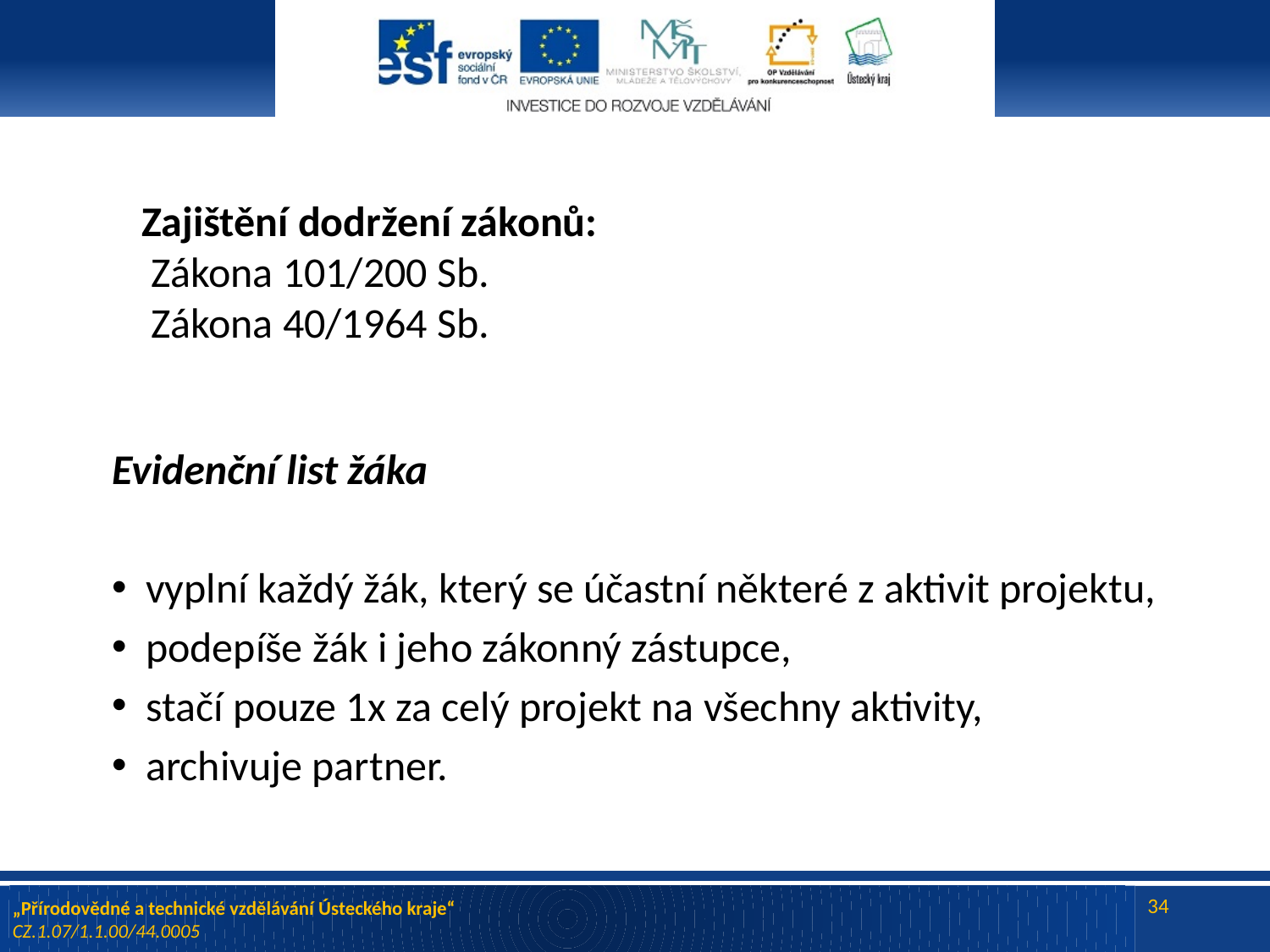

Zajištění dodržení zákonů:
 Zákona 101/200 Sb.
 Zákona 40/1964 Sb.
#

Evidenční list žáka

  vyplní každý žák, který se účastní některé z aktivit projektu,
  podepíše žák i jeho zákonný zástupce,
  stačí pouze 1x za celý projekt na všechny aktivity,
  archivuje partner.